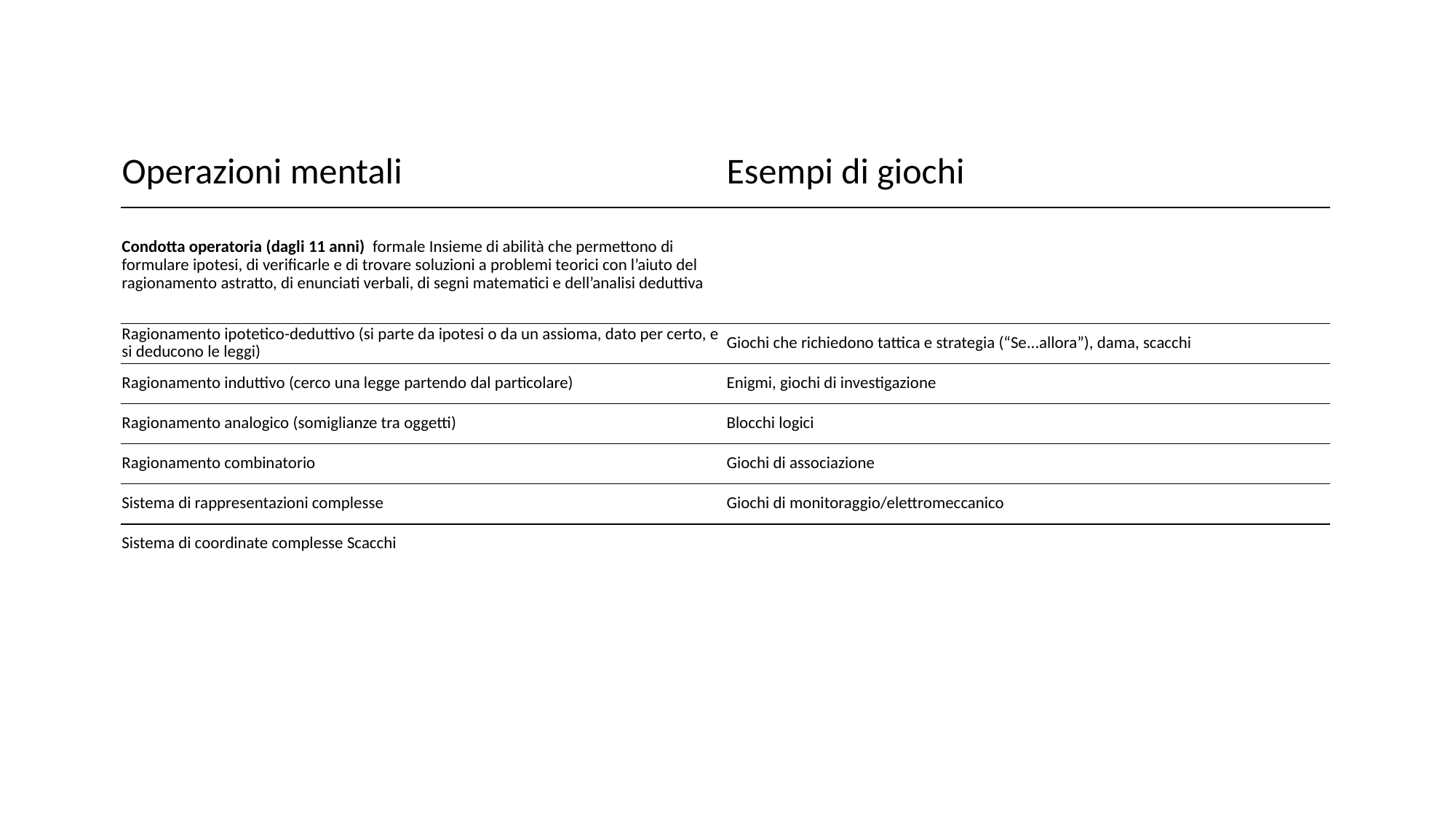

| Operazioni mentali | Esempi di giochi |
| --- | --- |
| Condotta operatoria (dagli 11 anni) formale Insieme di abilità che permettono di formulare ipotesi, di verificarle e di trovare soluzioni a problemi teorici con l’aiuto del ragionamento astratto, di enunciati verbali, di segni matematici e dell’analisi deduttiva |  |
| Ragionamento ipotetico-deduttivo (si parte da ipotesi o da un assioma, dato per certo, e si deducono le leggi) | Giochi che richiedono tattica e strategia (“Se...allora”), dama, scacchi |
| Ragionamento induttivo (cerco una legge partendo dal particolare) | Enigmi, giochi di investigazione |
| Ragionamento analogico (somiglianze tra oggetti) | Blocchi logici |
| Ragionamento combinatorio | Giochi di associazione |
| Sistema di rappresentazioni complesse | Giochi di monitoraggio/elettromeccanico |
| Sistema di coordinate complesse Scacchi |  |